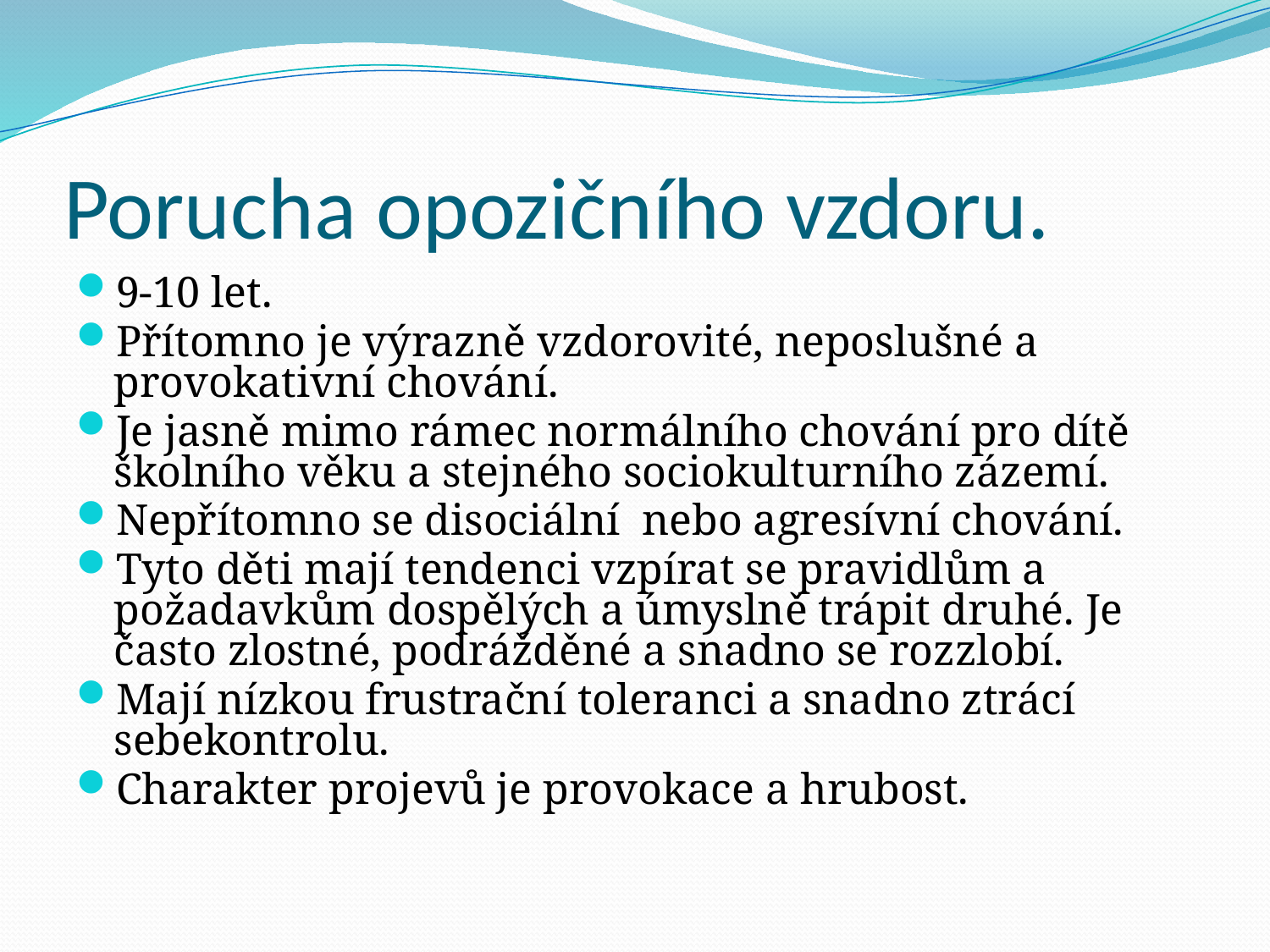

# Porucha opozičního vzdoru.
9-10 let.
Přítomno je výrazně vzdorovité, neposlušné a provokativní chování.
Je jasně mimo rámec normálního chování pro dítě školního věku a stejného sociokulturního zázemí.
Nepřítomno se disociální  nebo agresívní chování.
Tyto děti mají tendenci vzpírat se pravidlům a požadavkům dospělých a úmyslně trápit druhé. Je často zlostné, podrážděné a snadno se rozzlobí.
Mají nízkou frustrační toleranci a snadno ztrácí sebekontrolu.
Charakter projevů je provokace a hrubost.